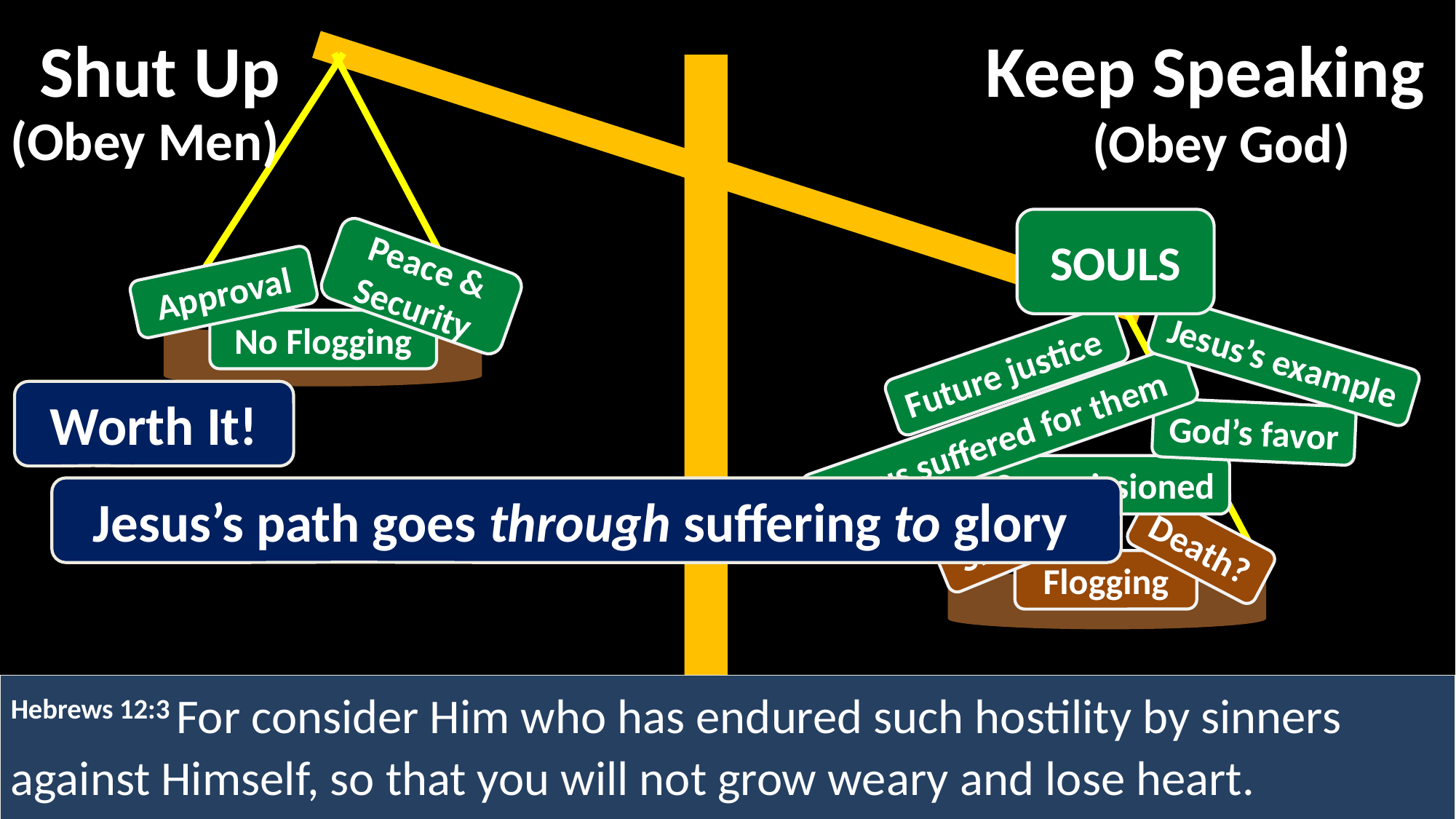

Shut Up
Keep Speaking

Peace & Security
Approval
No Flogging

(Obey Men)
(Obey God)
SOULS
Jesus’s example
Future justice
God’s favor
Jesus suffered for them
Commissioned

Shame
Death?
Flogging
Worth It!
Jesus’s path goes through suffering to glory
Hebrews 12:3 For consider Him who has endured such hostility by sinners against Himself, so that you will not grow weary and lose heart.